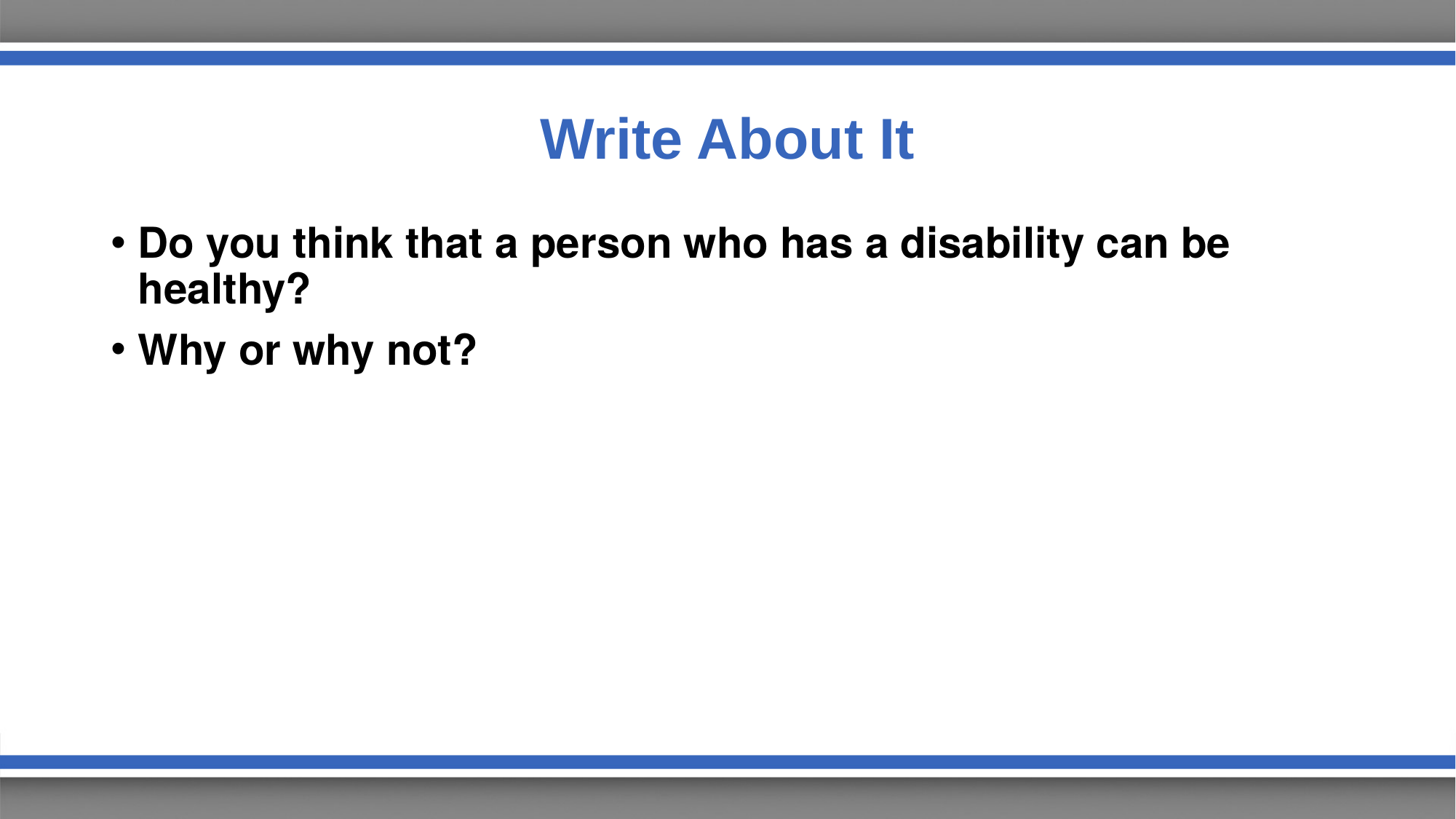

# Write About It
Do you think that a person who has a disability can be healthy?
Why or why not?